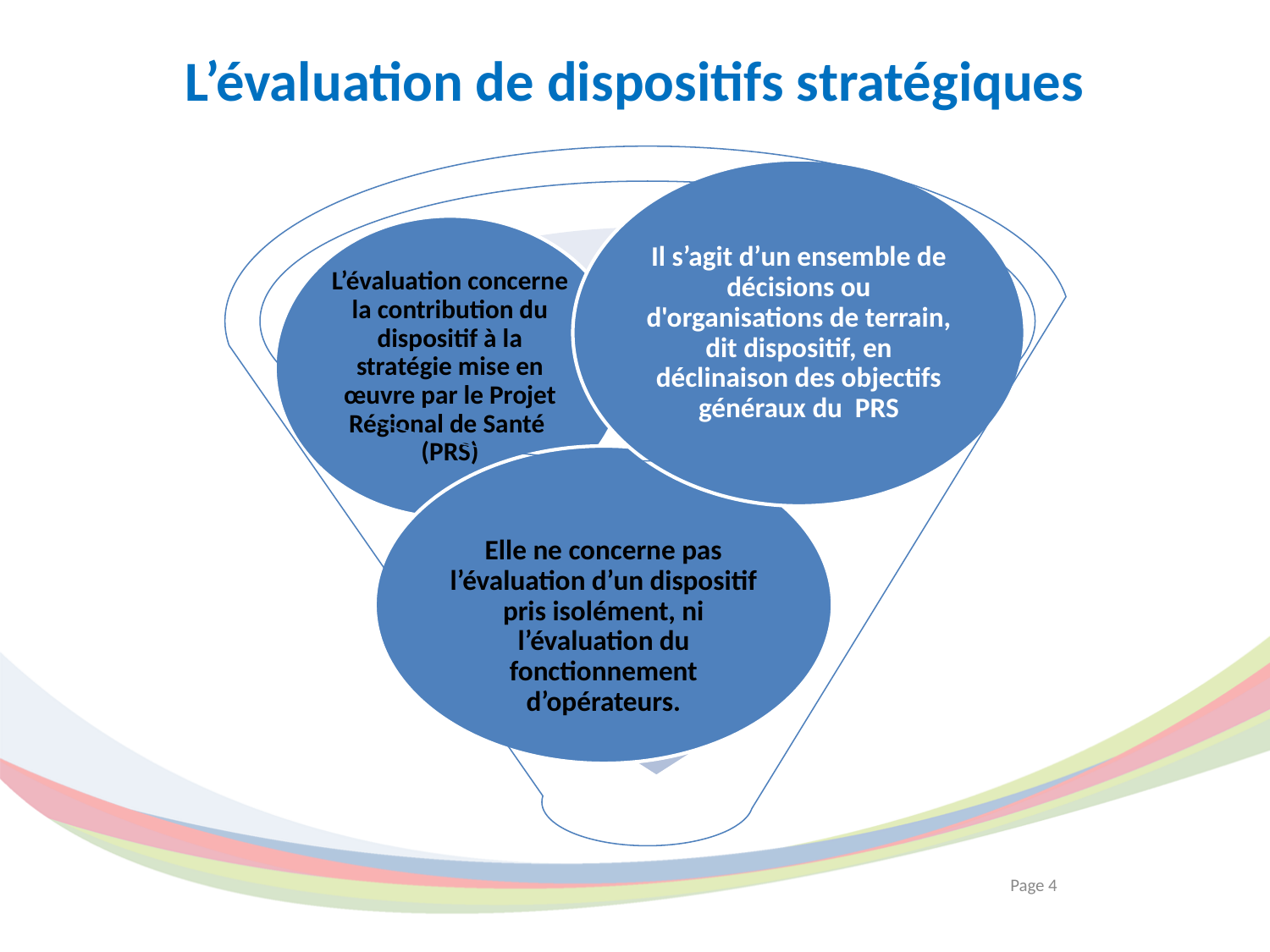

# L’évaluation de dispositifs stratégiques

L’évaluation concerne la contribution du dispositif à la stratégie mise en œuvre par le Projet Régional de Santé  (PRS)

Elle ne concerne pas l’évaluation d’un dispositif pris isolément, ni l’évaluation du fonctionnement d’opérateurs.
Il s’agit d’un ensemble de décisions ou d'organisations de terrain, dit dispositif, en déclinaison des objectifs généraux du  PRS
Page 4